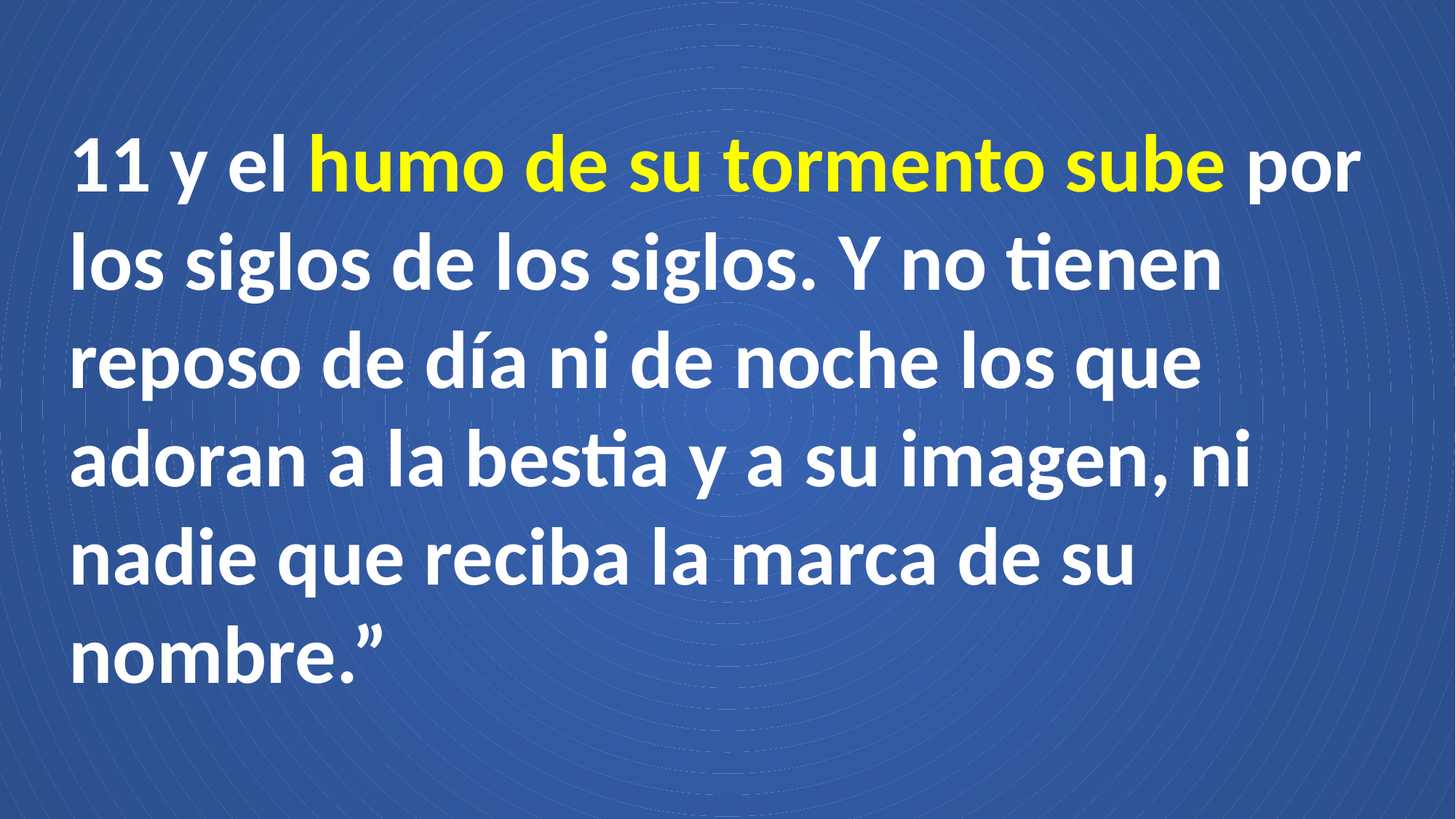

11 y el humo de su tormento sube por los siglos de los siglos. Y no tienen reposo de día ni de noche los que adoran a la bestia y a su imagen, ni nadie que reciba la marca de su nombre.”